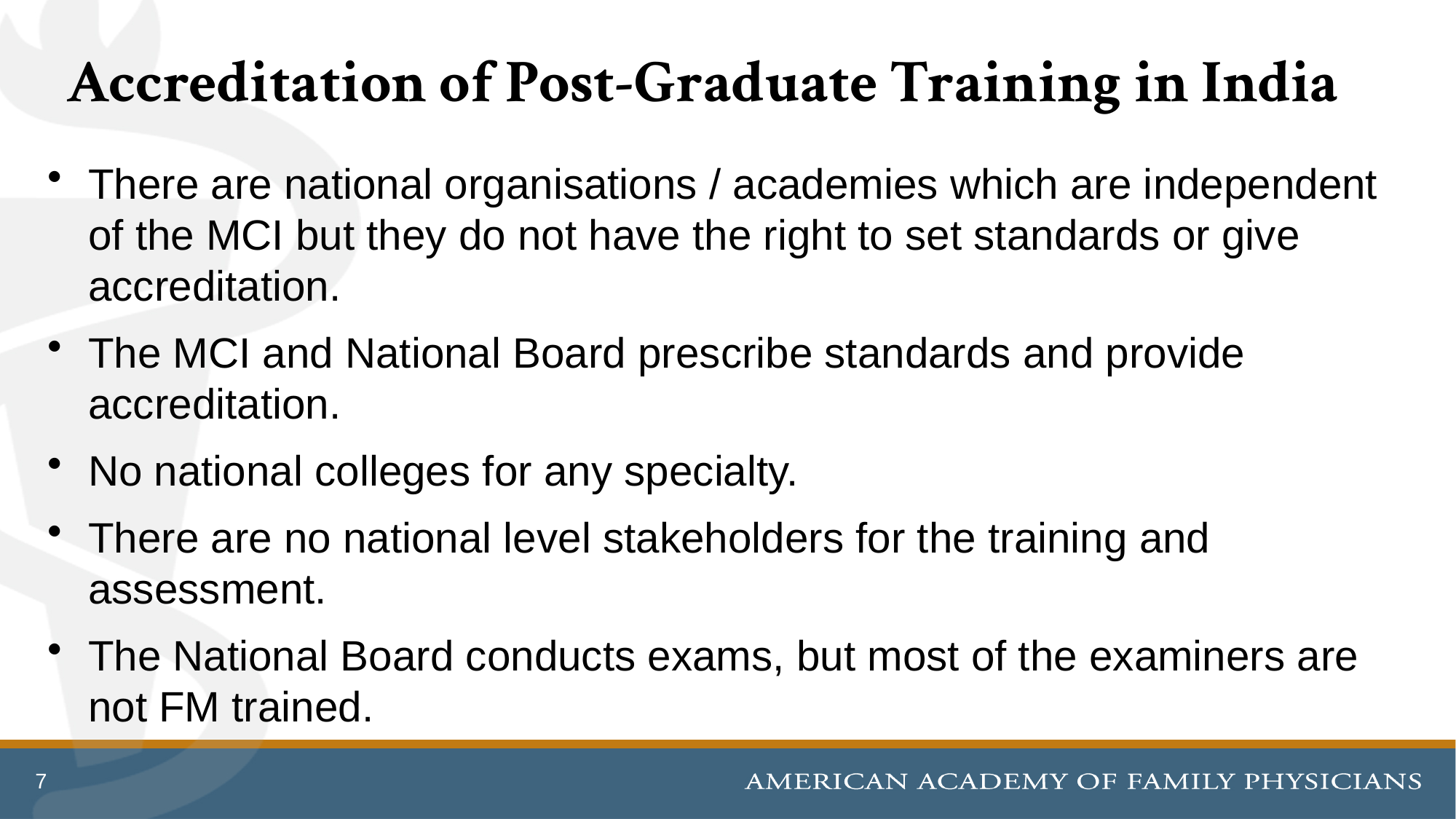

# Accreditation of Post-Graduate Training in India
There are national organisations / academies which are independent of the MCI but they do not have the right to set standards or give accreditation.
The MCI and National Board prescribe standards and provide accreditation.
No national colleges for any specialty.
There are no national level stakeholders for the training and assessment.
The National Board conducts exams, but most of the examiners are not FM trained.
7